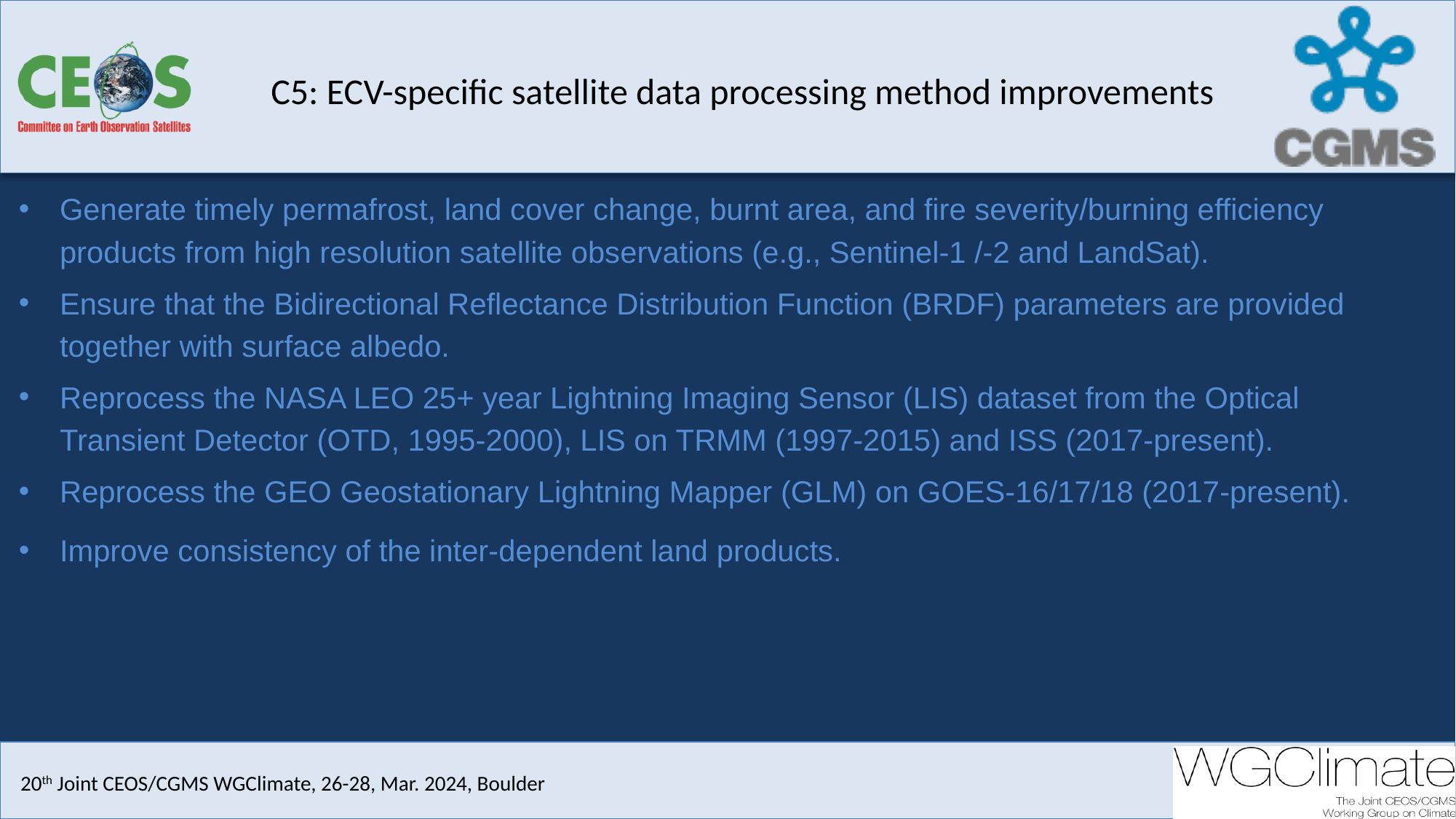

#
C5: ECV-specific satellite data processing method improvements
Generate timely permafrost, land cover change, burnt area, and fire severity/burning efficiency products from high resolution satellite observations (e.g., Sentinel-1 /-2 and LandSat).
Ensure that the Bidirectional Reflectance Distribution Function (BRDF) parameters are provided together with surface albedo.
Reprocess the NASA LEO 25+ year Lightning Imaging Sensor (LIS) dataset from the Optical Transient Detector (OTD, 1995-2000), LIS on TRMM (1997-2015) and ISS (2017-present).
Reprocess the GEO Geostationary Lightning Mapper (GLM) on GOES-16/17/18 (2017-present).
Improve consistency of the inter-dependent land products.
18th Joint CEOS/CGMS WGClimate, Feb. 28 -- Mar. 2, 2023, Tokyo
19th Joint CEOS/CGMS WGClimate, 16-17, Oct. 2023, Frascati
20th Joint CEOS/CGMS WGClimate, 26-28, Mar. 2024, Boulder